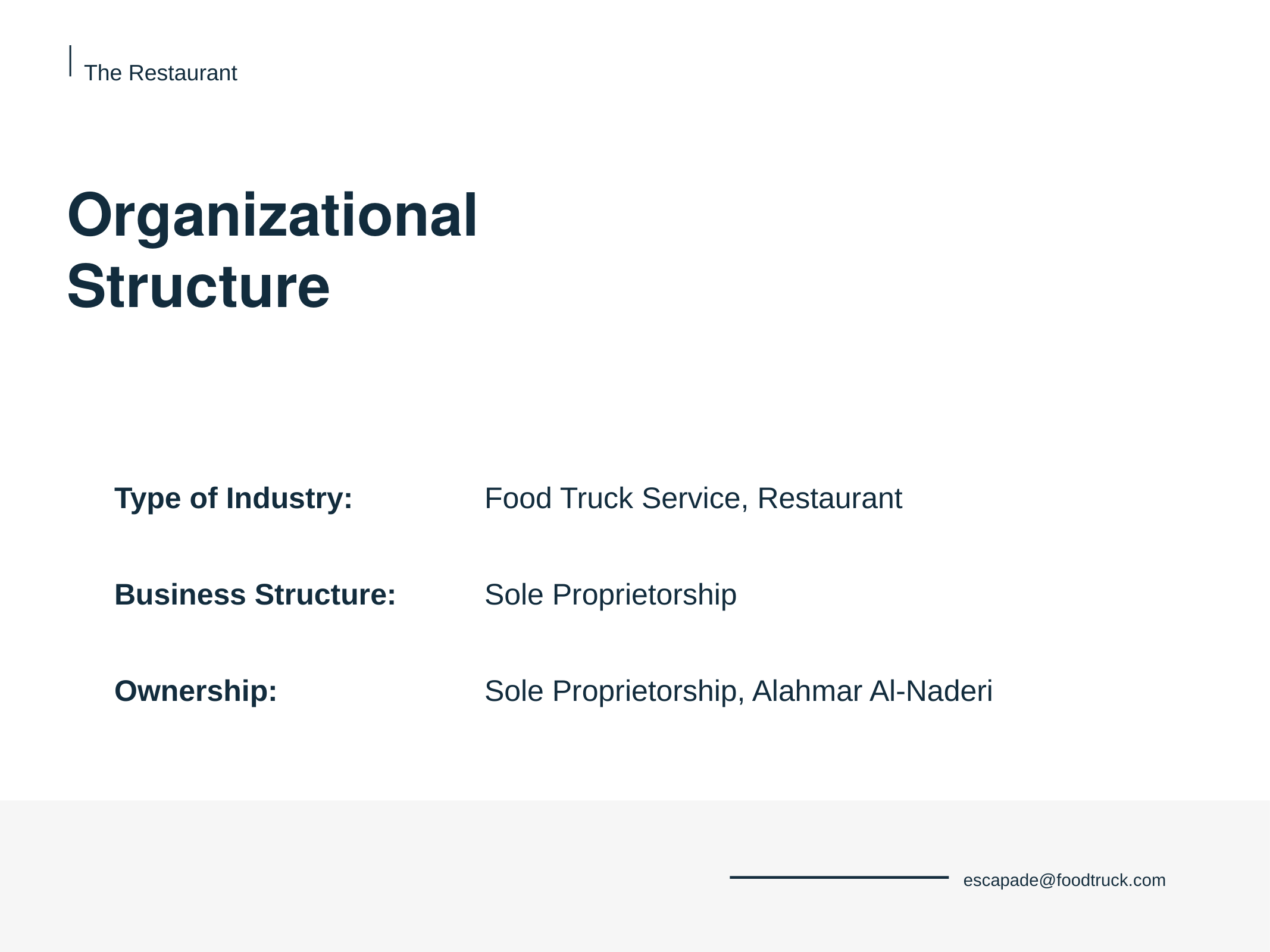

# The Restaurant

Organizational Structure
Type of Industry:
Business Structure:
Ownership:
Food Truck Service, Restaurant
Sole Proprietorship
Sole Proprietorship, Alahmar Al-Naderi

escapade@foodtruck.com